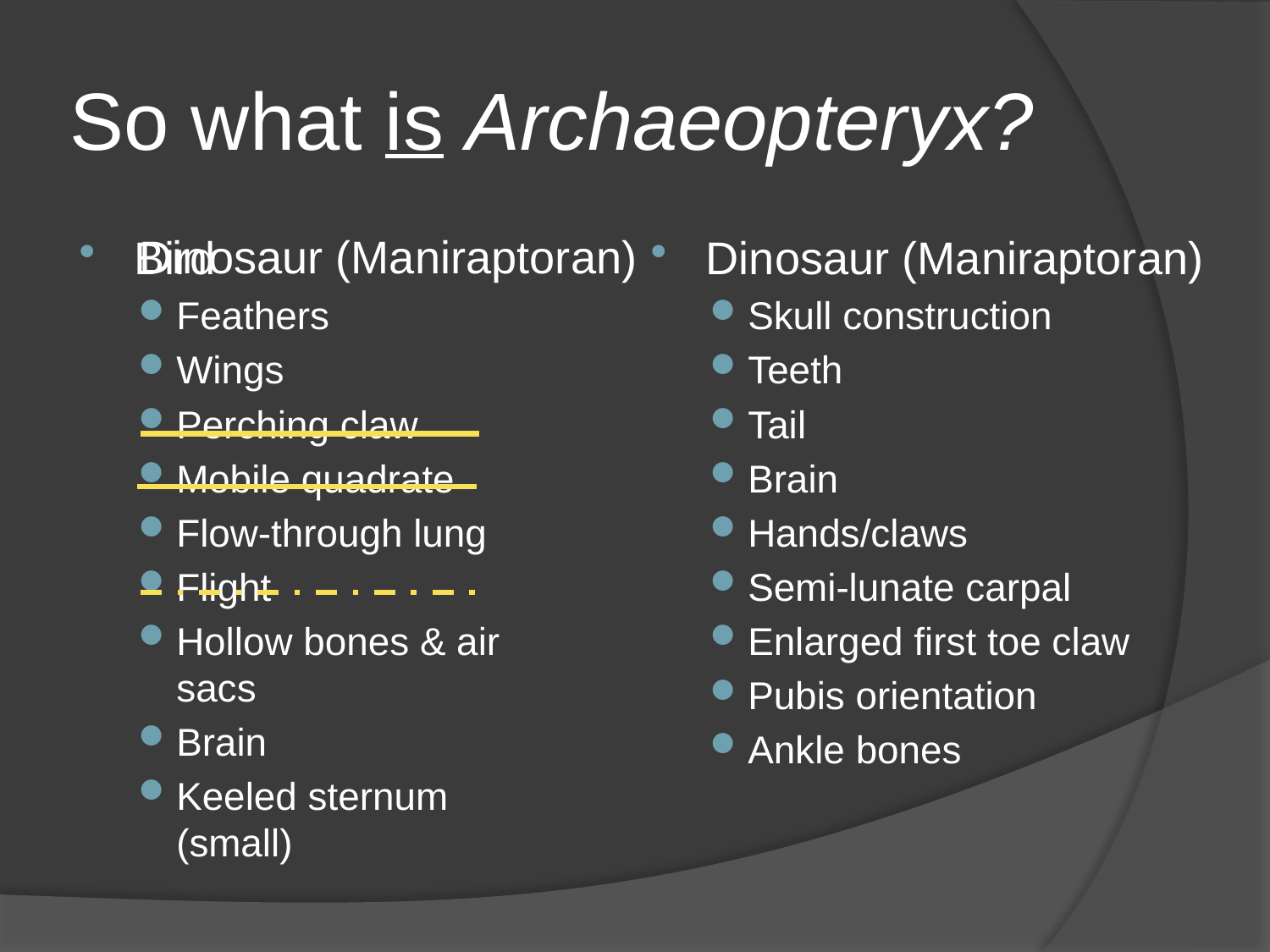

# So what is Archaeopteryx?
Bird
Feathers
Wings
Perching claw
Mobile quadrate
Flow-through lung
Flight
Hollow bones & air sacs
Brain
Keeled sternum (small)

Dinosaur (Maniraptoran)
Dinosaur (Maniraptoran)
Skull construction
Teeth
Tail
Brain
Hands/claws
Semi-lunate carpal
Enlarged first toe claw
Pubis orientation
Ankle bones